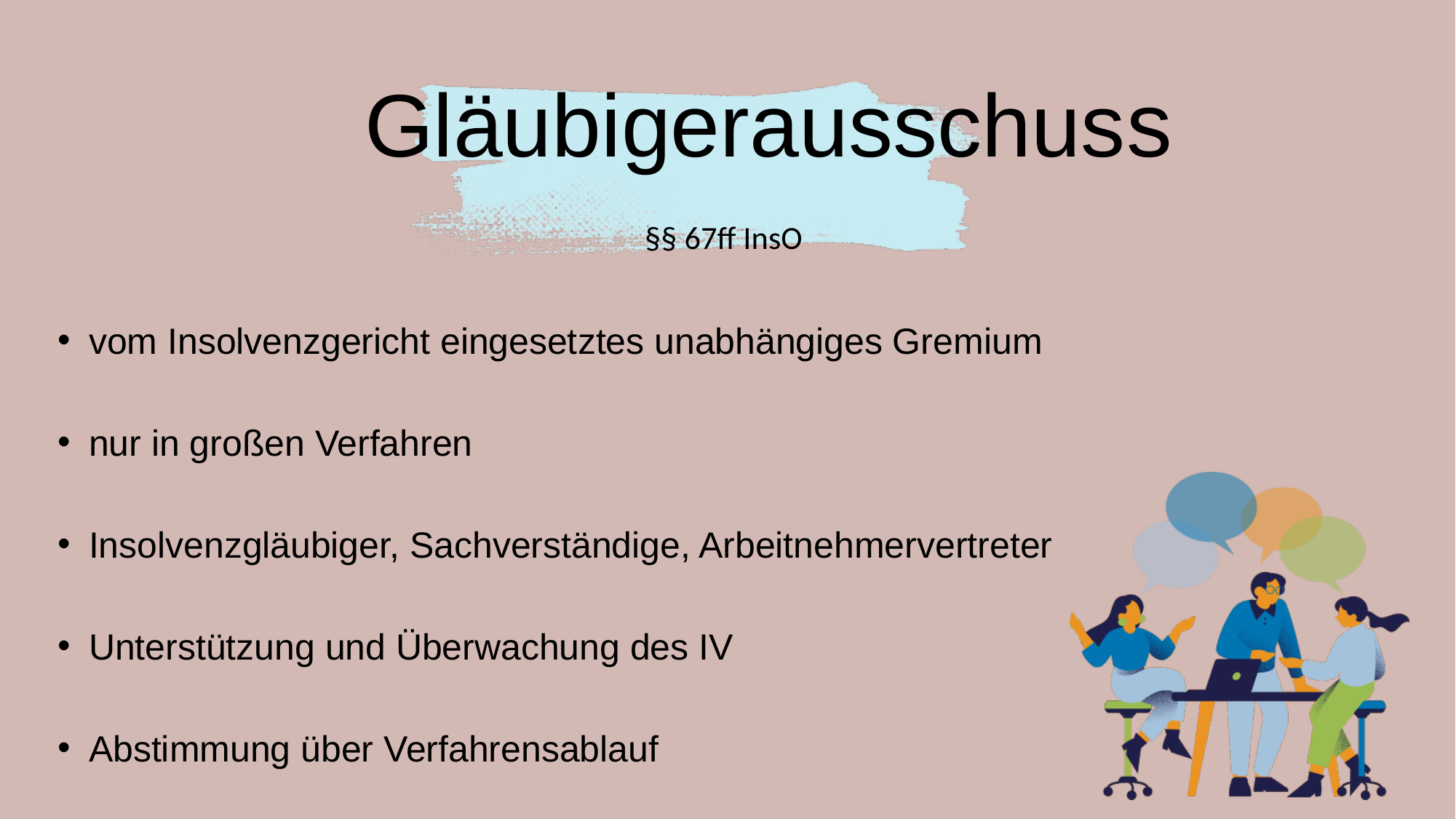

Gläubigerausschuss

§§ 67ff InsO

vom Insolvenzgericht eingesetztes unabhängiges Gremium

nur in großen Verfahren

Insolvenzgläubiger, Sachverständige, Arbeitnehmervertreter

Unterstützung und Überwachung des IV

Abstimmung über Verfahrensablauf